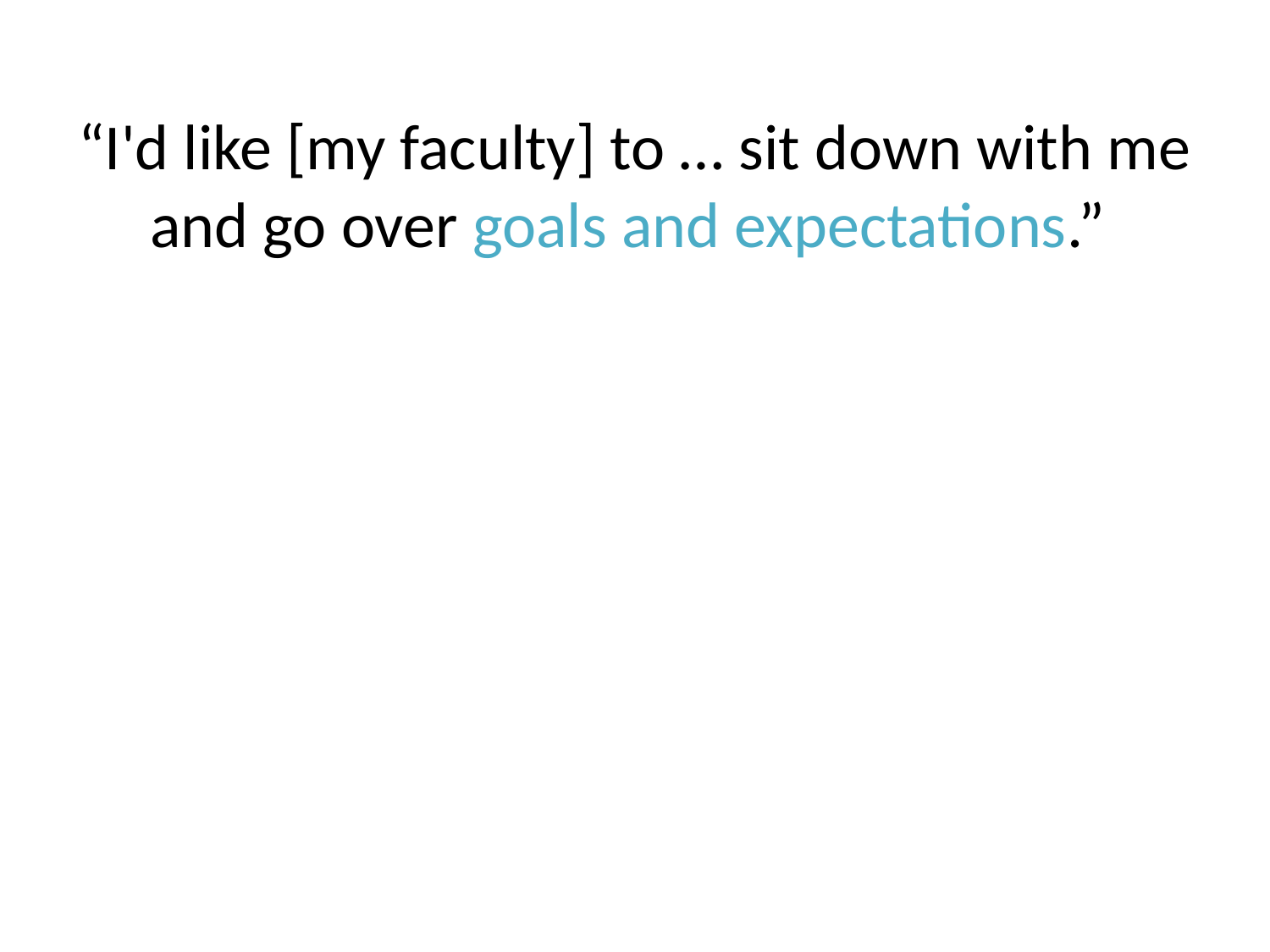

# “I'd like [my faculty] to … sit down with me and go over goals and expectations.”